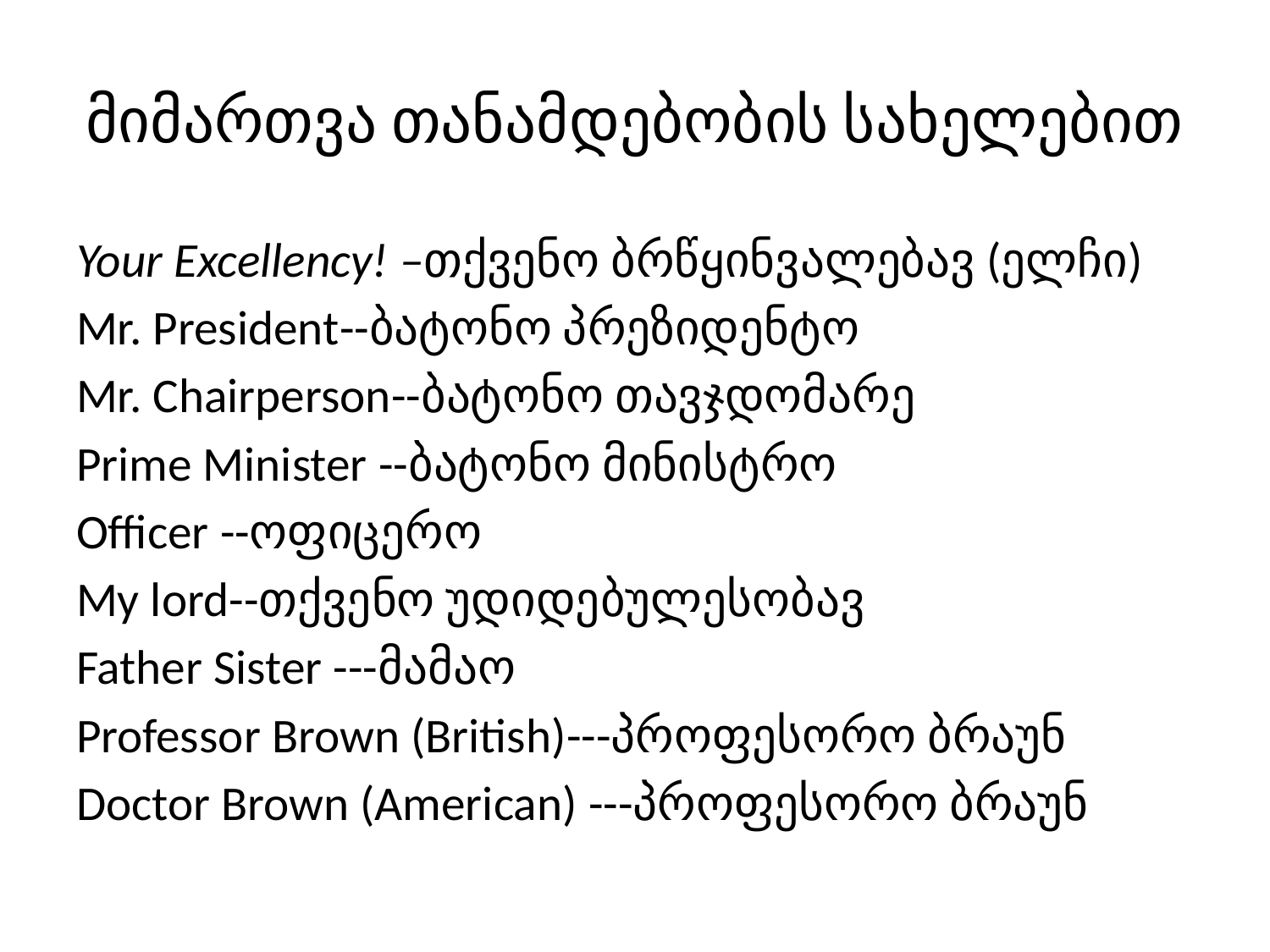

# მიმართვა თანამდებობის სახელებით
Your Excellency! –თქვენო ბრწყინვალებავ (ელჩი)
Mr. President--ბატონო პრეზიდენტო
Mr. Chairperson--ბატონო თავჯდომარე
Prime Minister --ბატონო მინისტრო
Officer --ოფიცერო
My lord--თქვენო უდიდებულესობავ
Father Sister ---მამაო
Professor Brown (British)---პროფესორო ბრაუნ
Doctor Brown (American) ---პროფესორო ბრაუნ